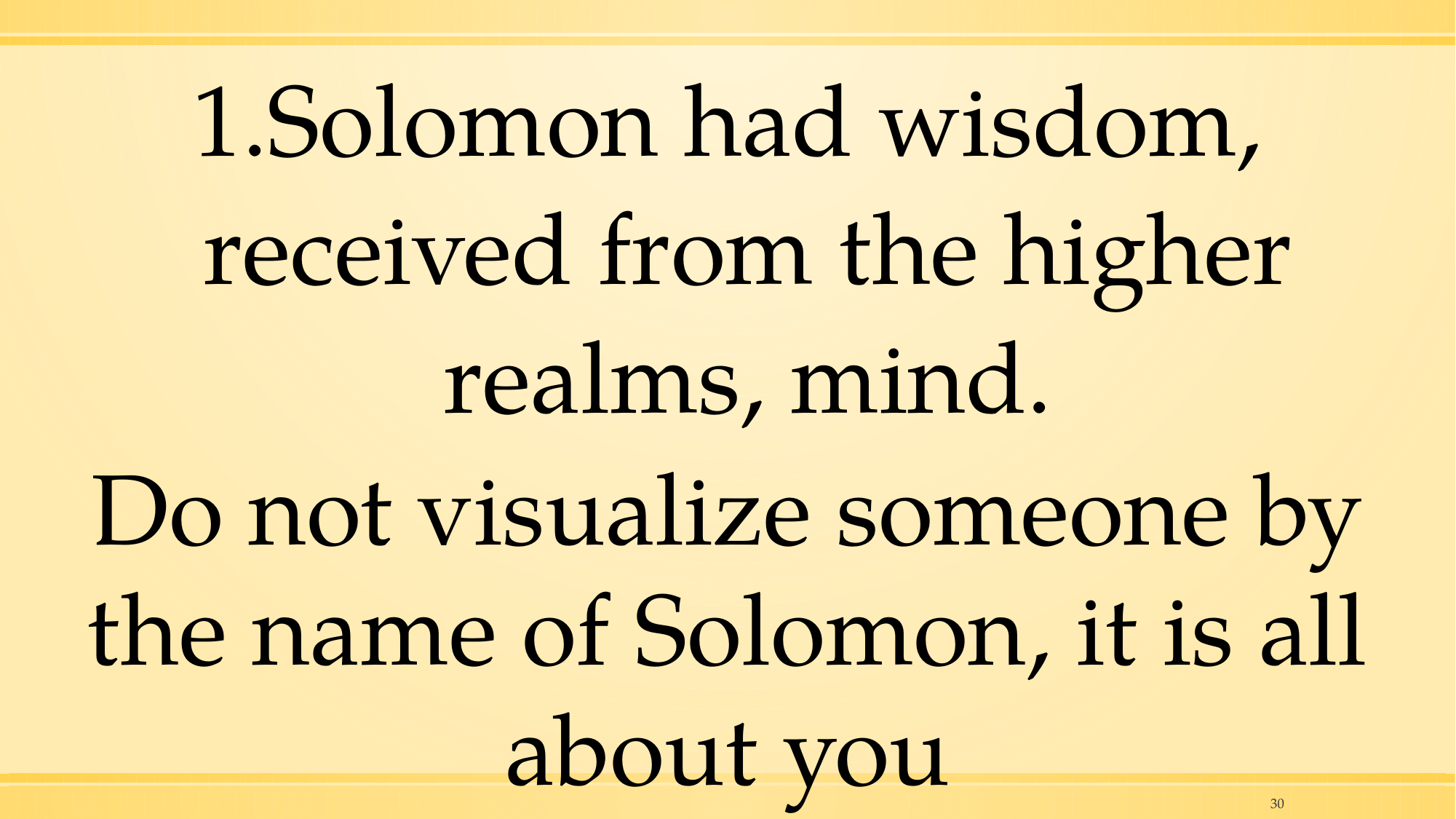

Solomon had wisdom, received from the higher realms, mind.
Do not visualize someone by the name of Solomon, it is all about you
30